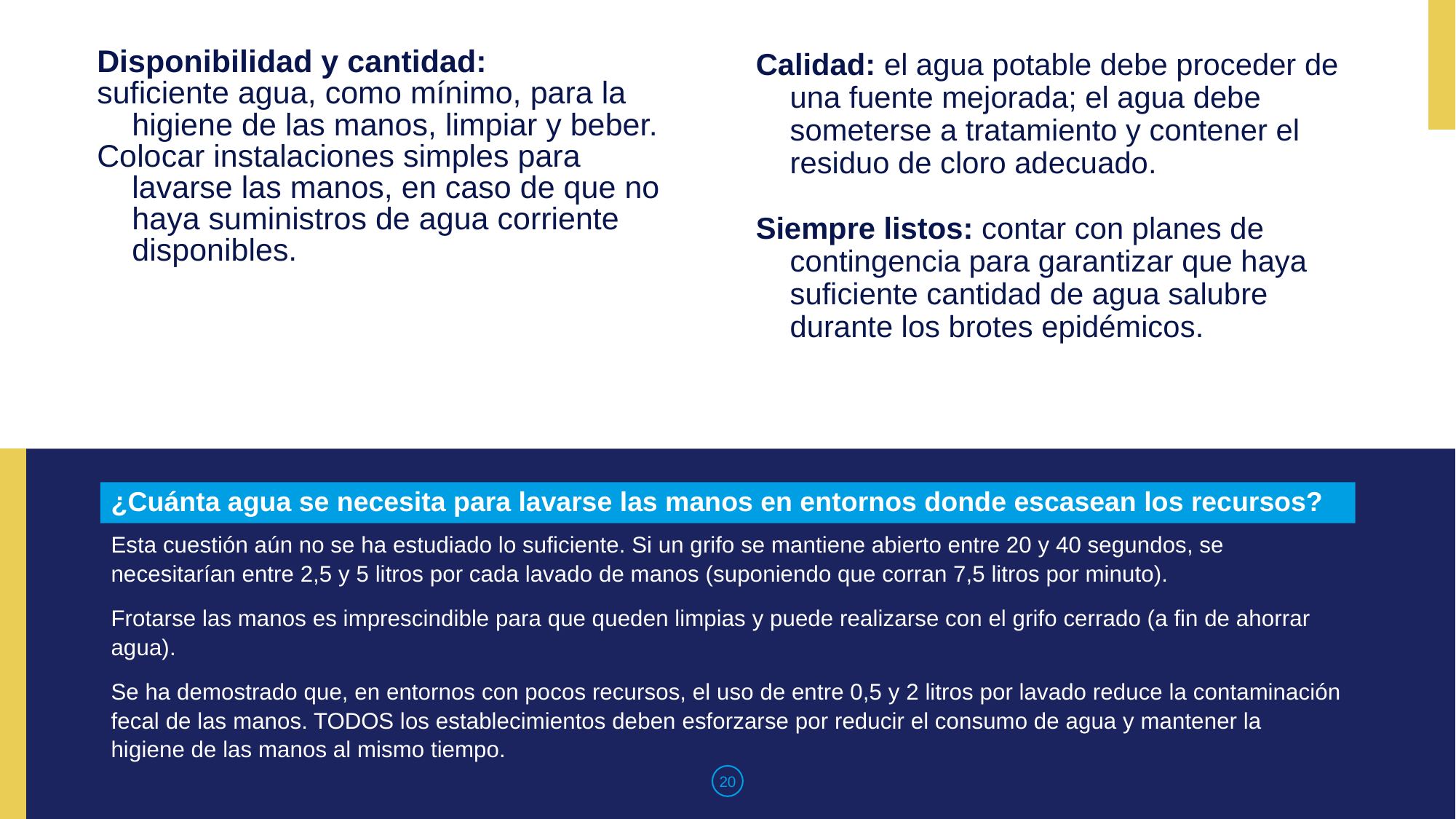

Disponibilidad y cantidad:
suficiente agua, como mínimo, para la higiene de las manos, limpiar y beber.
Colocar instalaciones simples para lavarse las manos, en caso de que no haya suministros de agua corriente disponibles.

Calidad: el agua potable debe proceder de una fuente mejorada; el agua debe someterse a tratamiento y contener el residuo de cloro adecuado.

Siempre listos: contar con planes de contingencia para garantizar que haya suficiente cantidad de agua salubre durante los brotes epidémicos.

# ¿Cuánta agua se necesita para lavarse las manos en entornos donde escasean los recursos?
Esta cuestión aún no se ha estudiado lo suficiente. Si un grifo se mantiene abierto entre 20 y 40 segundos, se necesitarían entre 2,5 y 5 litros por cada lavado de manos (suponiendo que corran 7,5 litros por minuto).
Frotarse las manos es imprescindible para que queden limpias y puede realizarse con el grifo cerrado (a fin de ahorrar agua).
Se ha demostrado que, en entornos con pocos recursos, el uso de entre 0,5 y 2 litros por lavado reduce la contaminación fecal de las manos. TODOS los establecimientos deben esforzarse por reducir el consumo de agua y mantener la higiene de las manos al mismo tiempo.

20